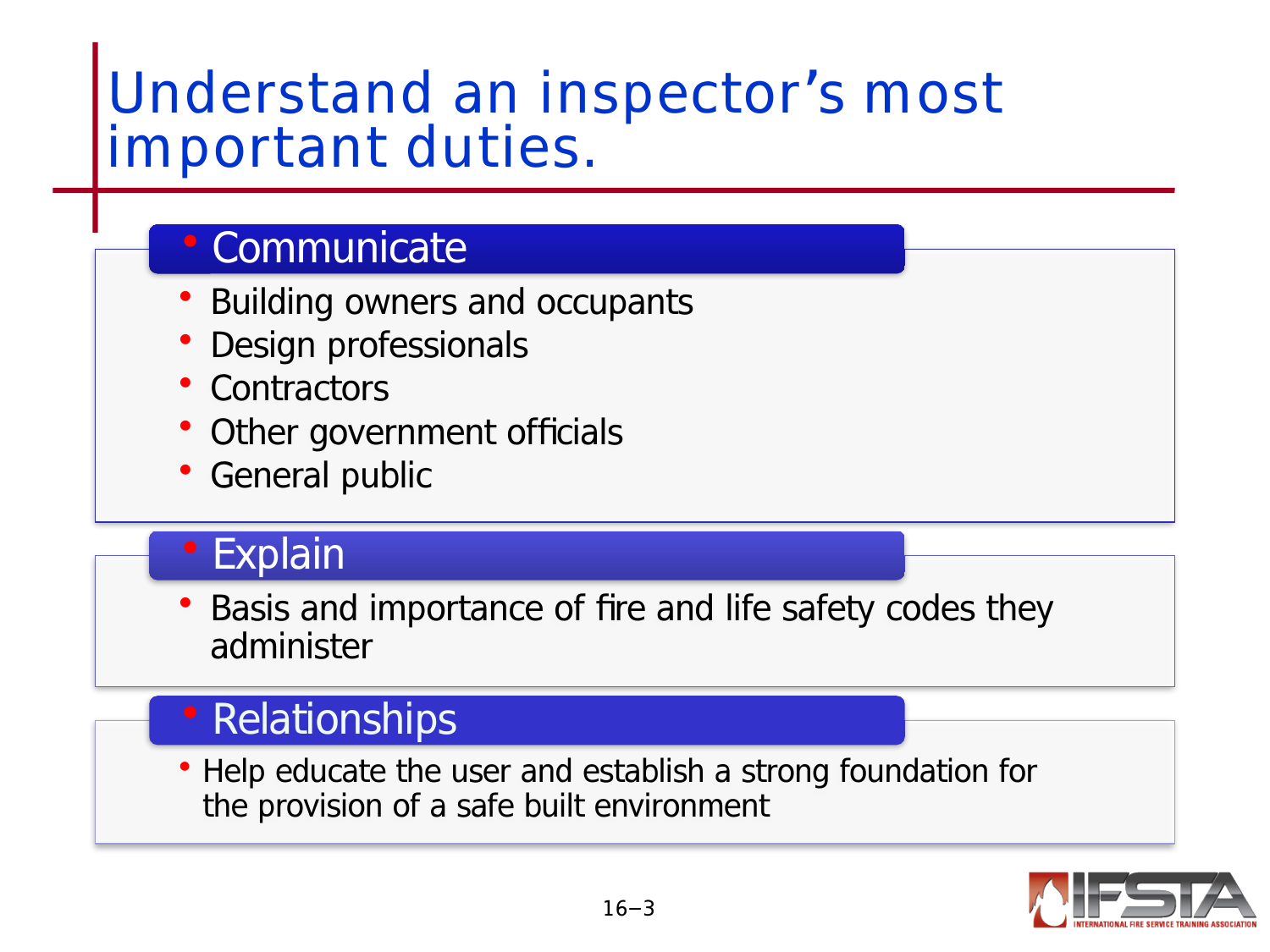

# Understand an inspector’s most important duties.
Building owners and occupants
Design professionals
Contractors
Other government officials
General public
Communicate
Basis and importance of fire and life safety codes they administer
Explain
Help educate the user and establish a strong foundation for the provision of a safe built environment
Relationships
16–3